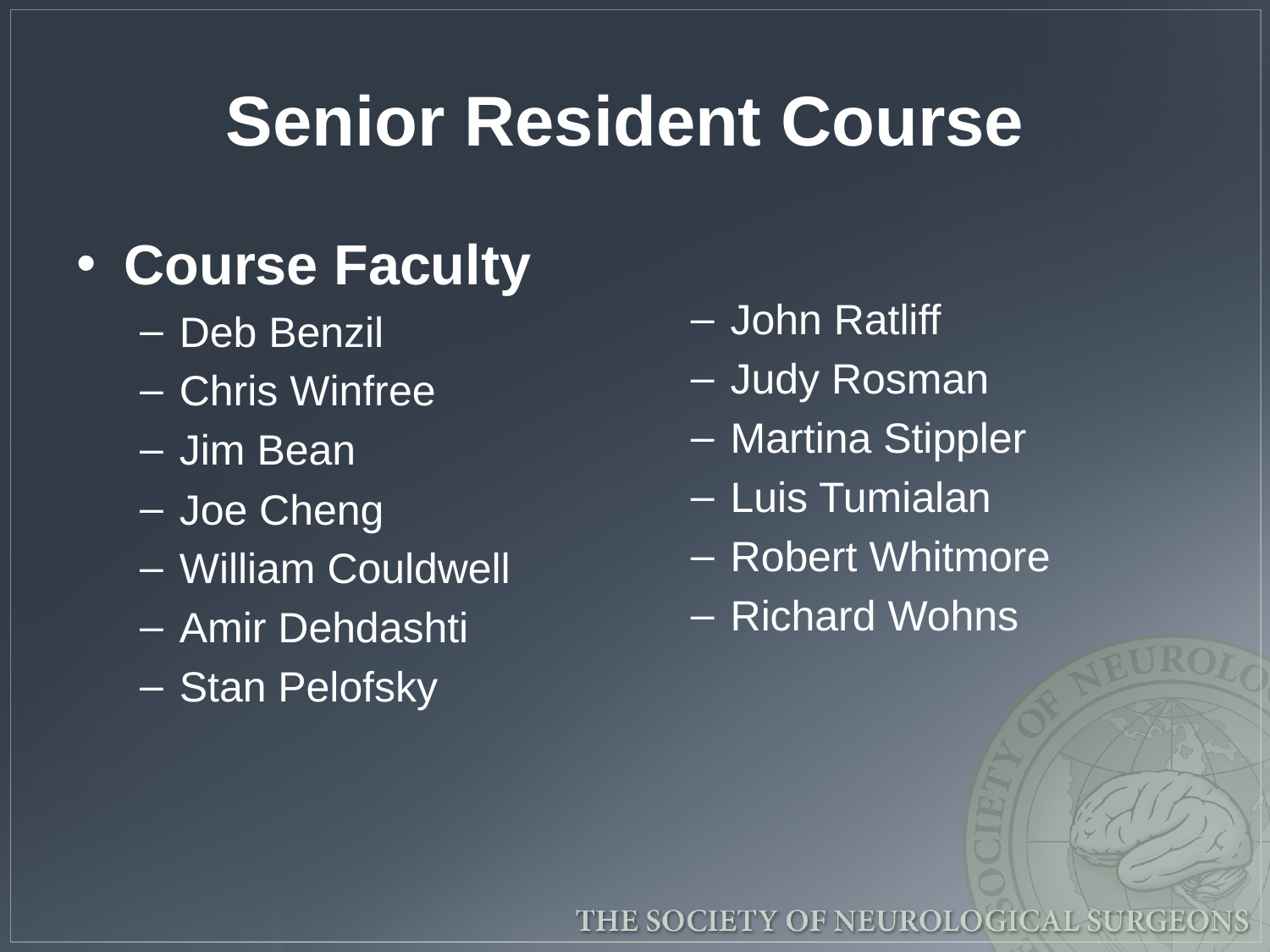

# Senior Resident Course
Course Faculty
Deb Benzil
Chris Winfree
Jim Bean
Joe Cheng
William Couldwell
Amir Dehdashti
Stan Pelofsky

John Ratliff
Judy Rosman
Martina Stippler
Luis Tumialan
Robert Whitmore
Richard Wohns